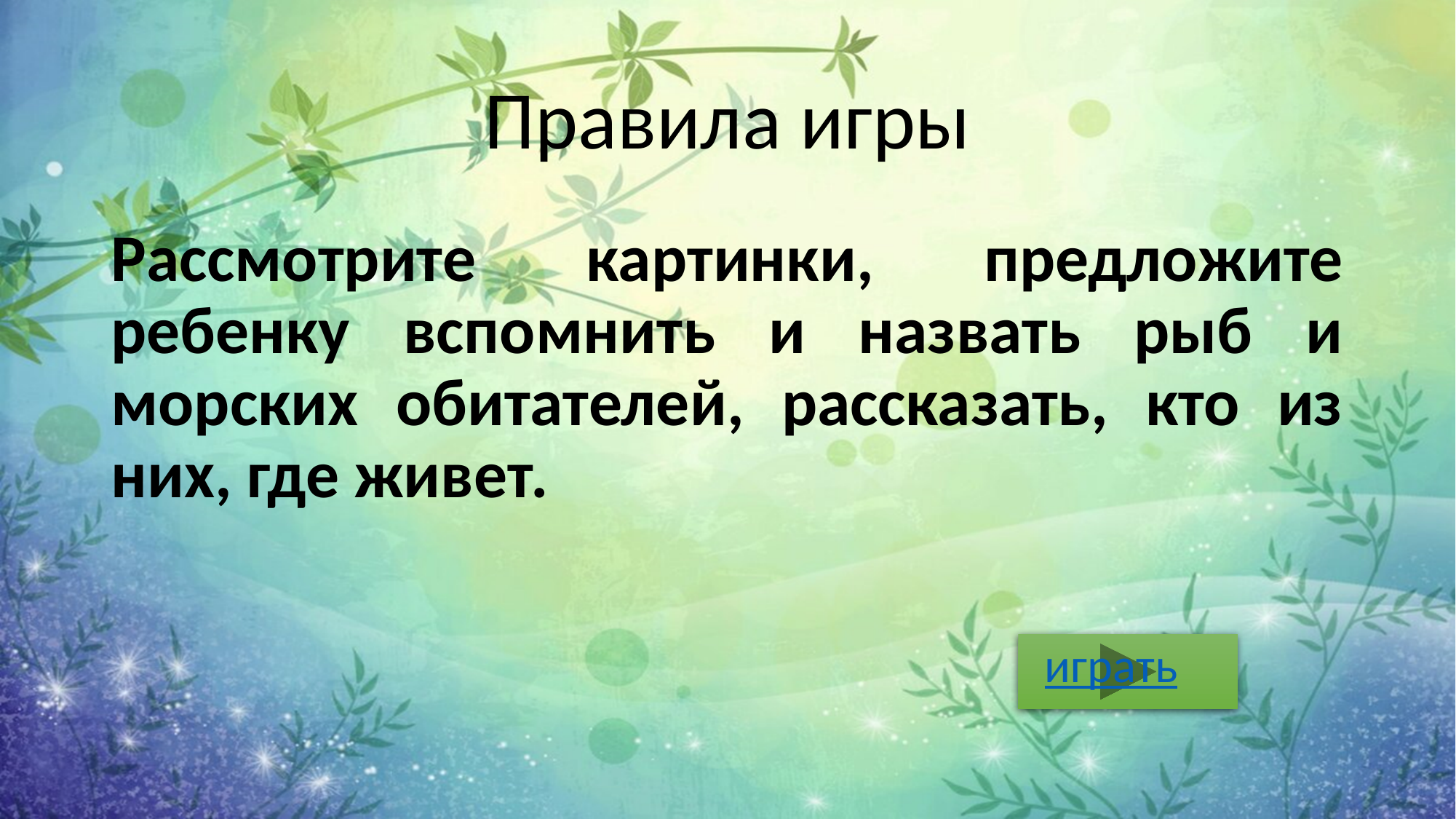

# Правила игры
Рассмотрите картинки, предложите ребенку вспомнить и назвать рыб и морских обитателей, рассказать, кто из них, где живет.
играть